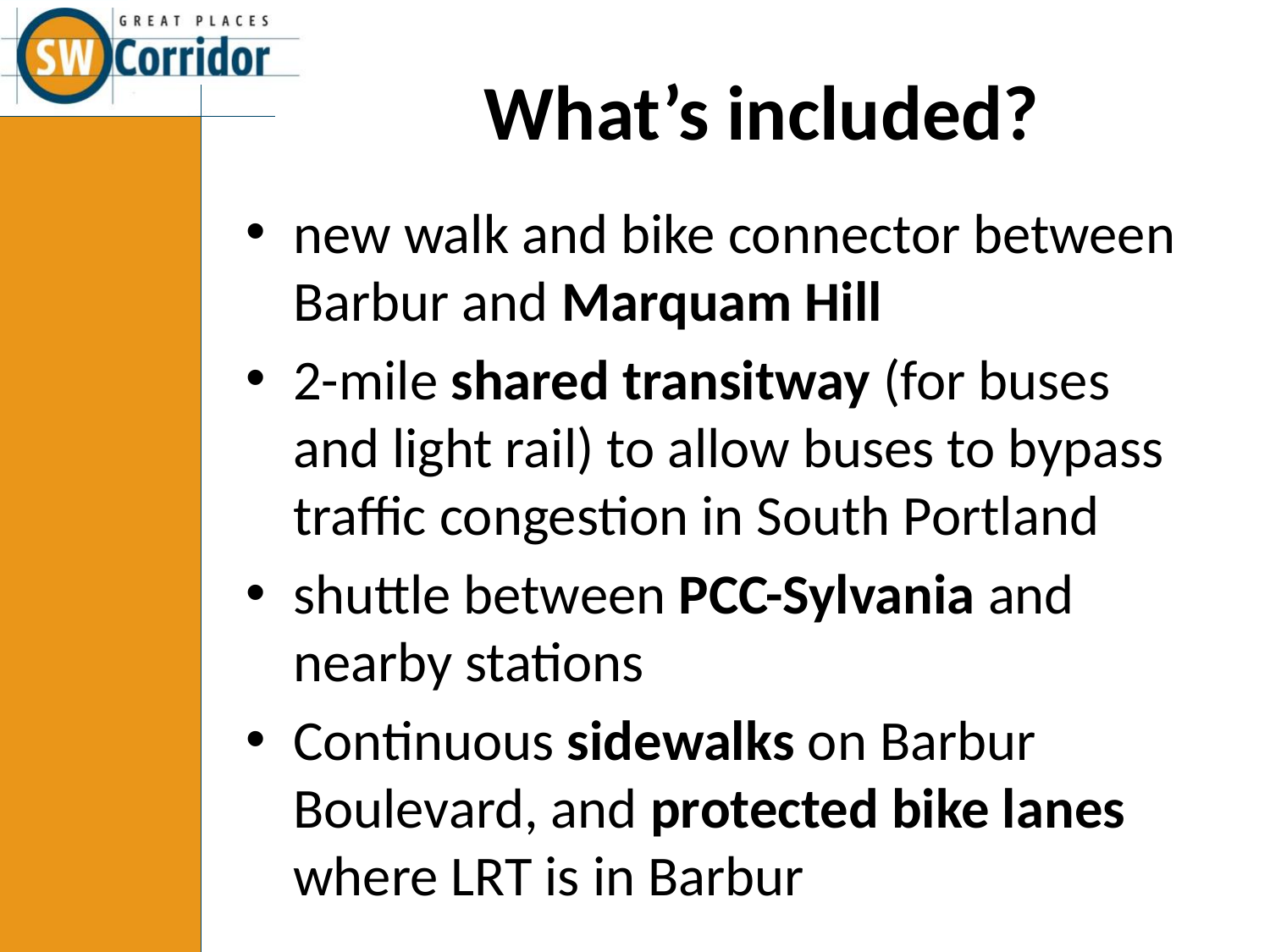

What’s included?
new walk and bike connector between Barbur and Marquam Hill
2-mile shared transitway (for buses and light rail) to allow buses to bypass traffic congestion in South Portland
shuttle between PCC-Sylvania and nearby stations
Continuous sidewalks on Barbur Boulevard, and protected bike lanes where LRT is in Barbur